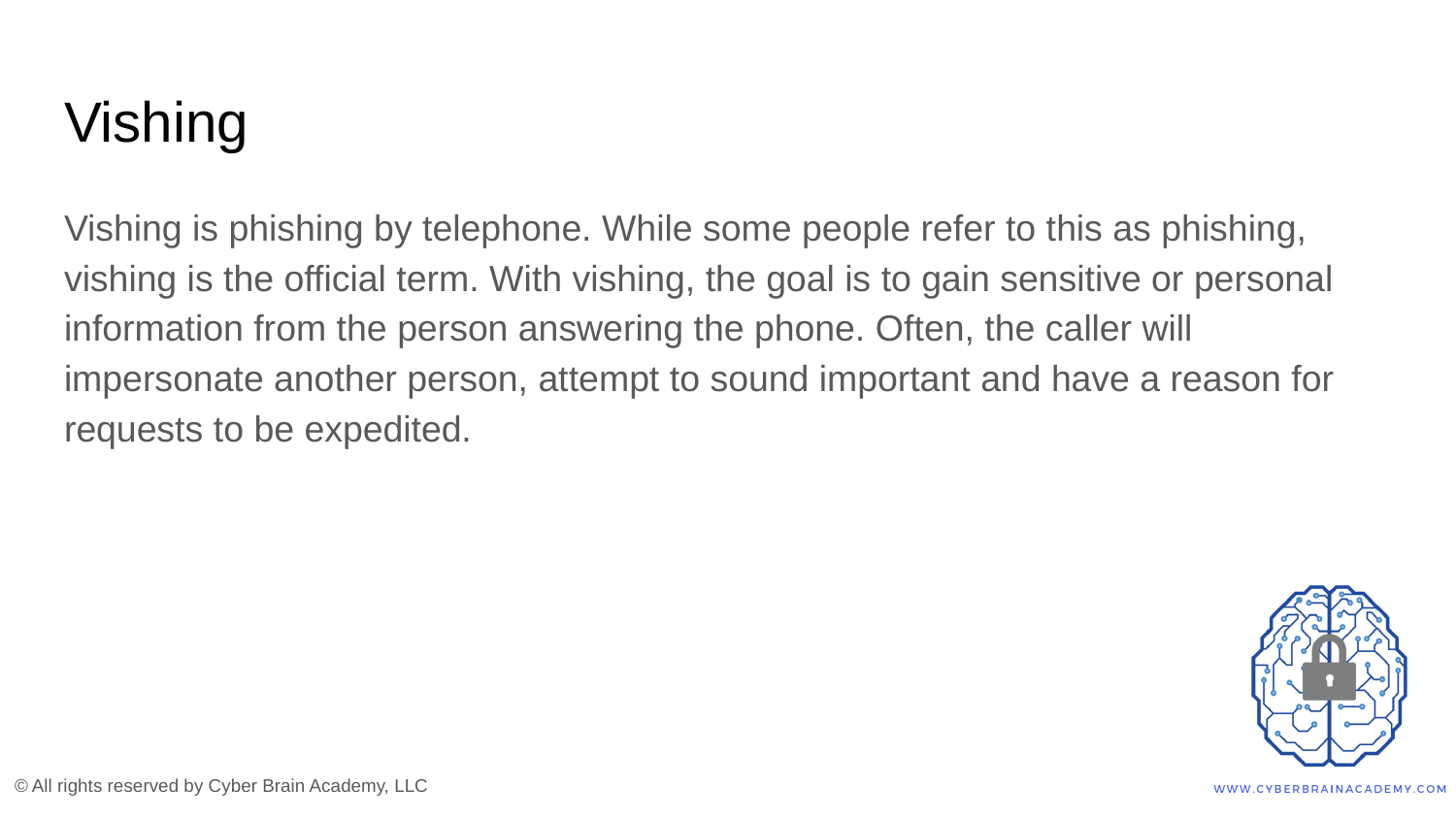

# Vishing

Vishing is phishing by telephone. While some people refer to this as phishing, vishing is the official term. With vishing, the goal is to gain sensitive or personal information from the person answering the phone. Often, the caller will impersonate another person, attempt to sound important and have a reason for requests to be expedited.